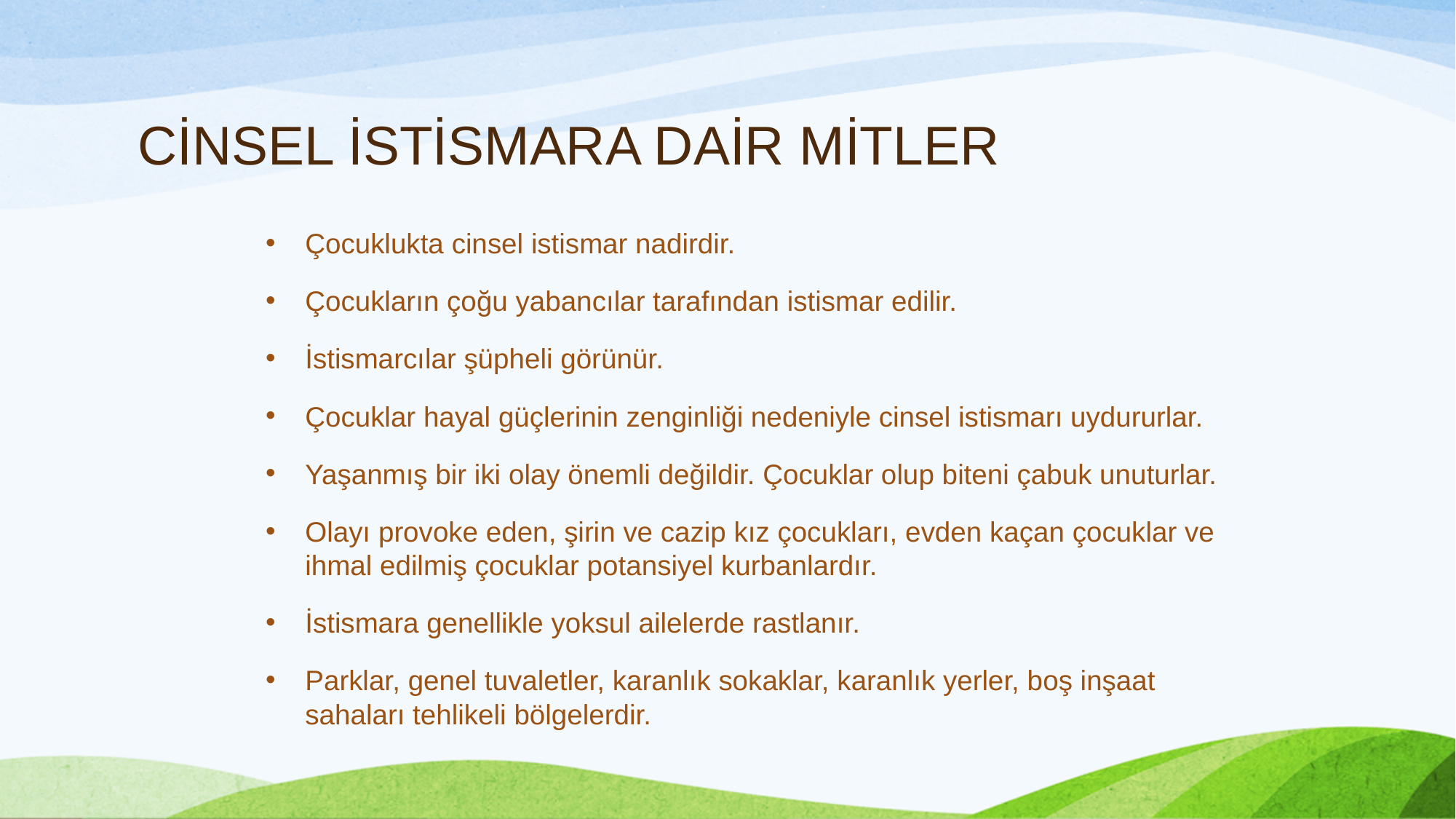

# CİNSEL İSTİSMARA DAİR MİTLER
Çocuklukta cinsel istismar nadirdir.
Çocukların çoğu yabancılar tarafından istismar edilir.
İstismarcılar şüpheli görünür.
Çocuklar hayal güçlerinin zenginliği nedeniyle cinsel istismarı uydururlar.
Yaşanmış bir iki olay önemli değildir. Çocuklar olup biteni çabuk unuturlar.
Olayı provoke eden, şirin ve cazip kız çocukları, evden kaçan çocuklar ve ihmal edilmiş çocuklar potansiyel kurbanlardır.
İstismara genellikle yoksul ailelerde rastlanır.
Parklar, genel tuvaletler, karanlık sokaklar, karanlık yerler, boş inşaat sahaları tehlikeli bölgelerdir.